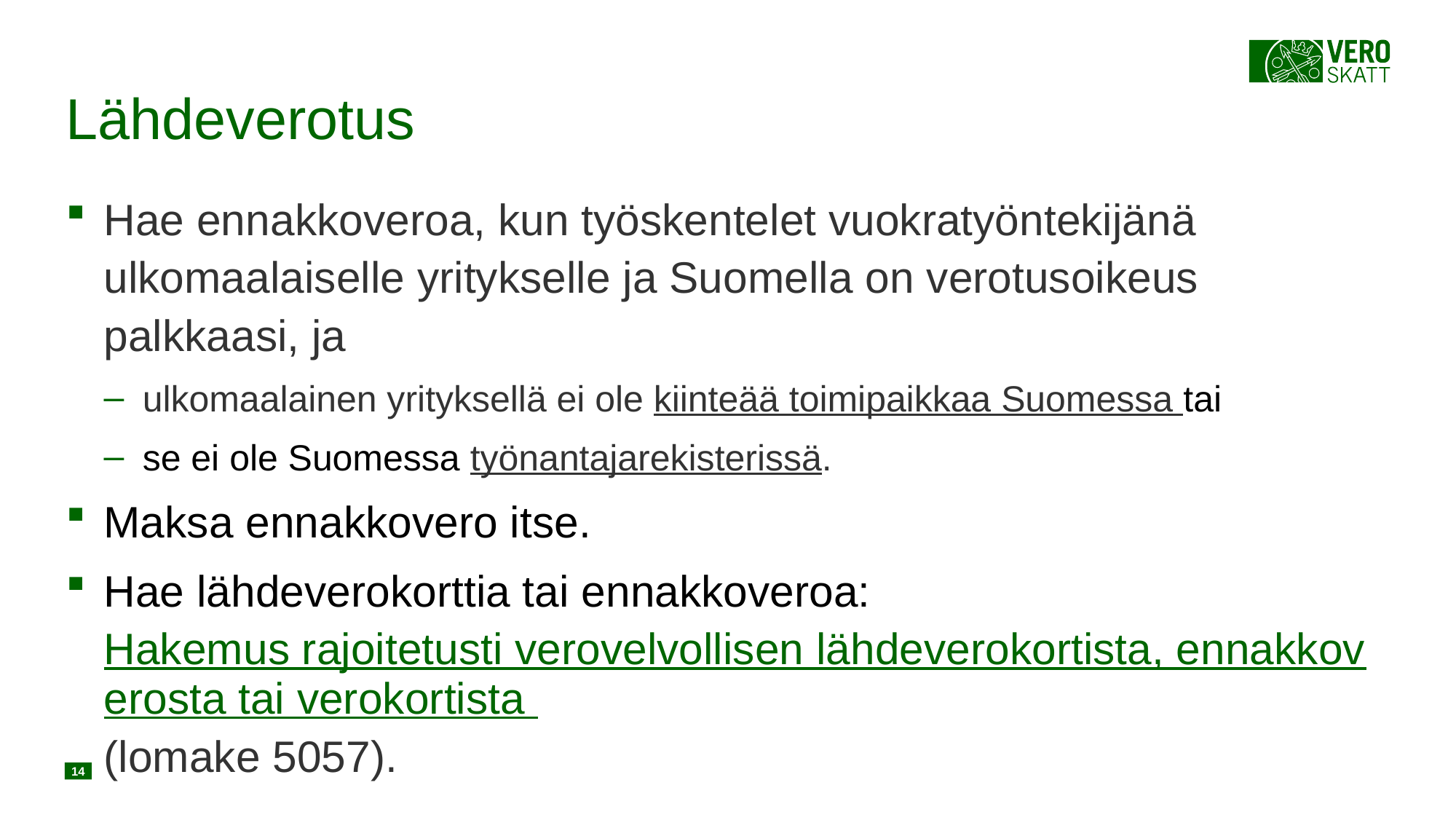

# Lähdeverotus
Hae ennakkoveroa, kun työskentelet vuokratyöntekijänä ulkomaalaiselle yritykselle ja Suomella on verotusoikeus palkkaasi, ja
ulkomaalainen yrityksellä ei ole kiinteää toimipaikkaa Suomessa tai
se ei ole Suomessa työnantajarekisterissä.
Maksa ennakkovero itse.
Hae lähdeverokorttia tai ennakkoveroa: Hakemus rajoitetusti verovelvollisen lähdeverokortista, ennakkoverosta tai verokortista (lomake 5057).

14